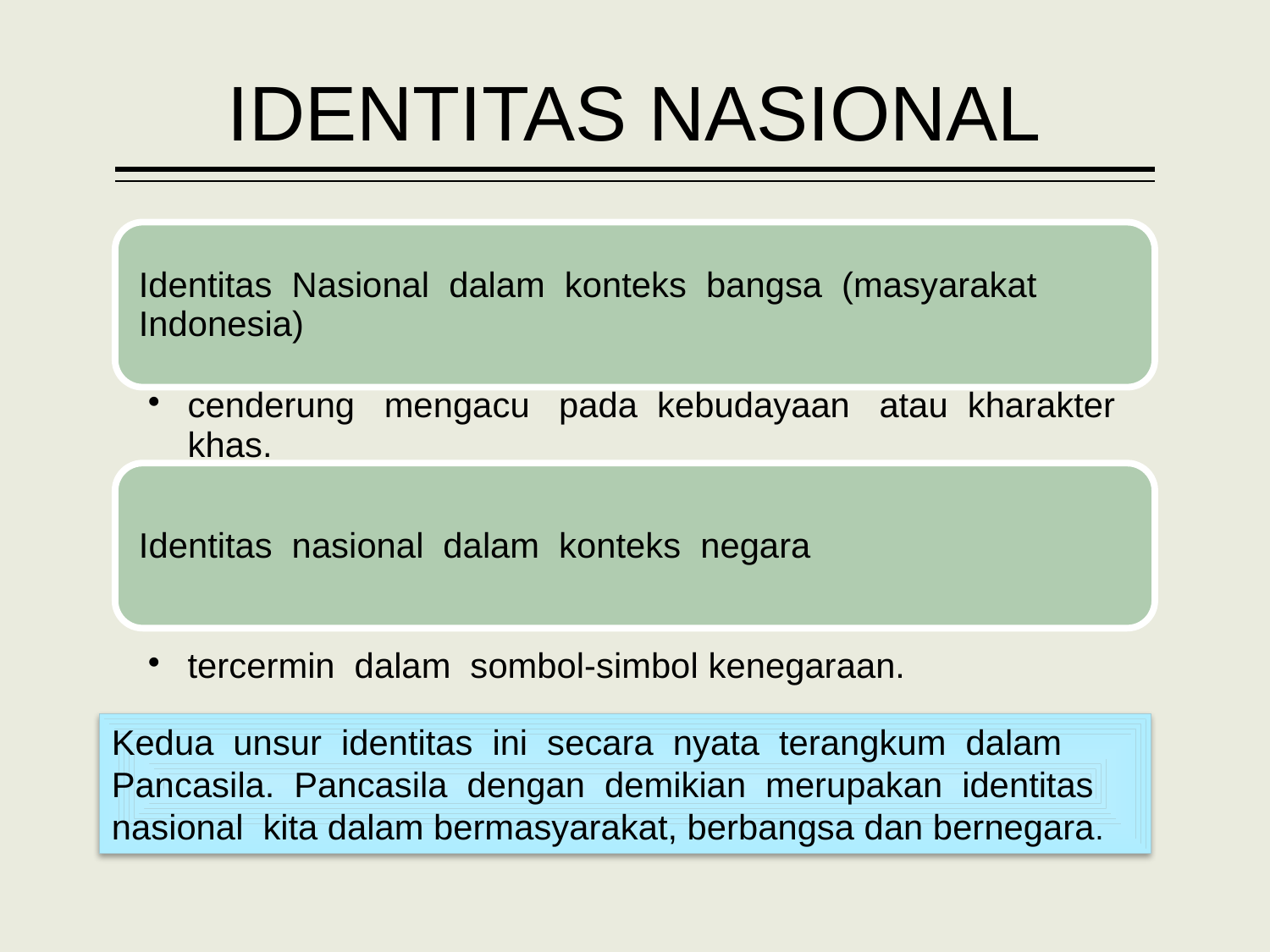

# IDENTITAS NASIONAL
Identitas  Nasional  dalam  konteks  bangsa  (masyarakat   Indonesia)
cenderung   mengacu   pada  kebudayaan   atau  kharakter   khas.
Identitas  nasional  dalam  konteks  negara
tercermin  dalam  sombol-simbol kenegaraan.
Kedua  unsur  identitas  ini  secara  nyata  terangkum  dalam Pancasila.  Pancasila  dengan  demikian  merupakan  identitas  nasional  kita dalam bermasyarakat, berbangsa dan bernegara.